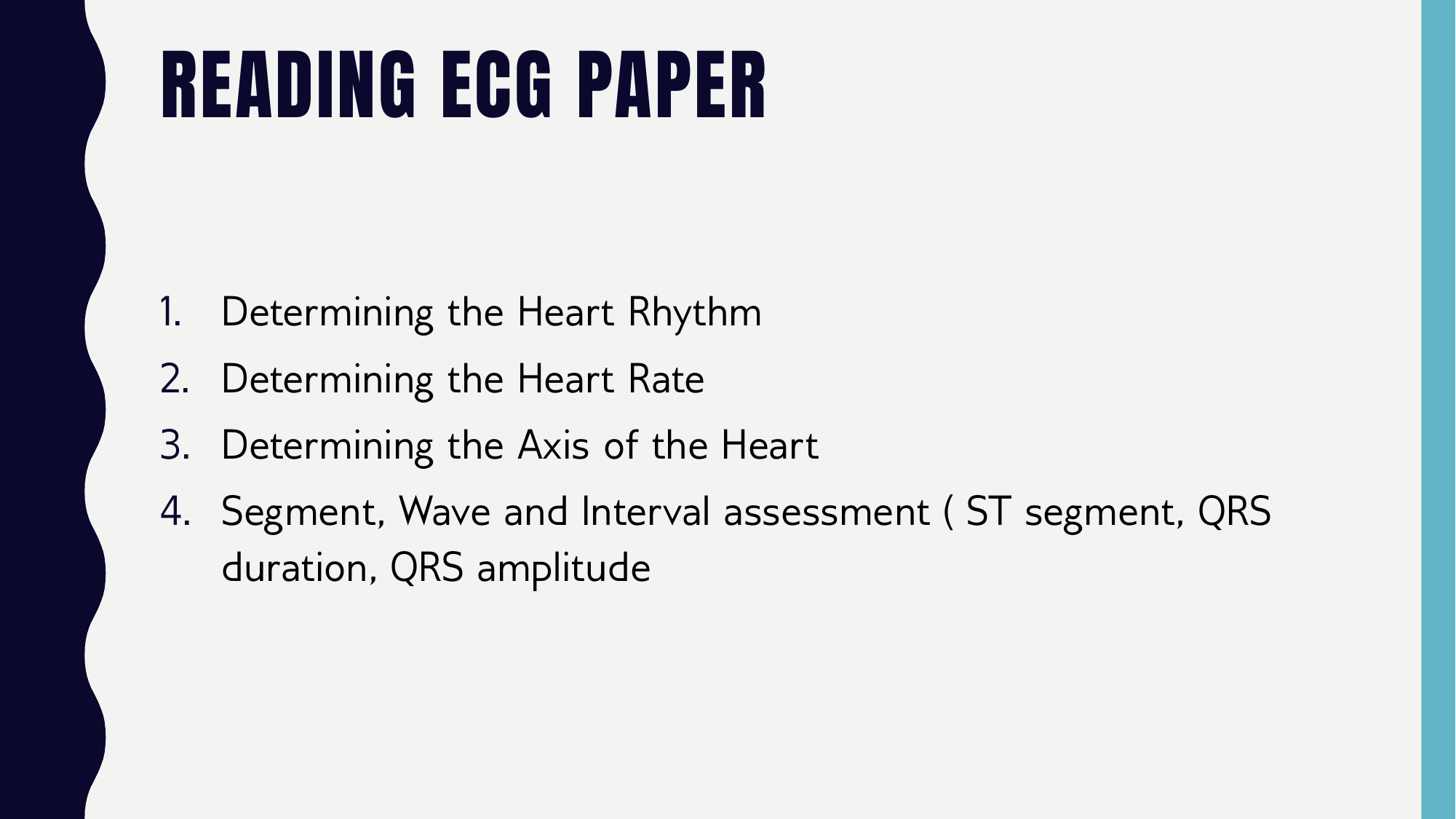

# Reading ECG paper
Determining the Heart Rhythm
Determining the Heart Rate
Determining the Axis of the Heart
Segment, Wave and Interval assessment ( ST segment, QRS duration, QRS amplitude